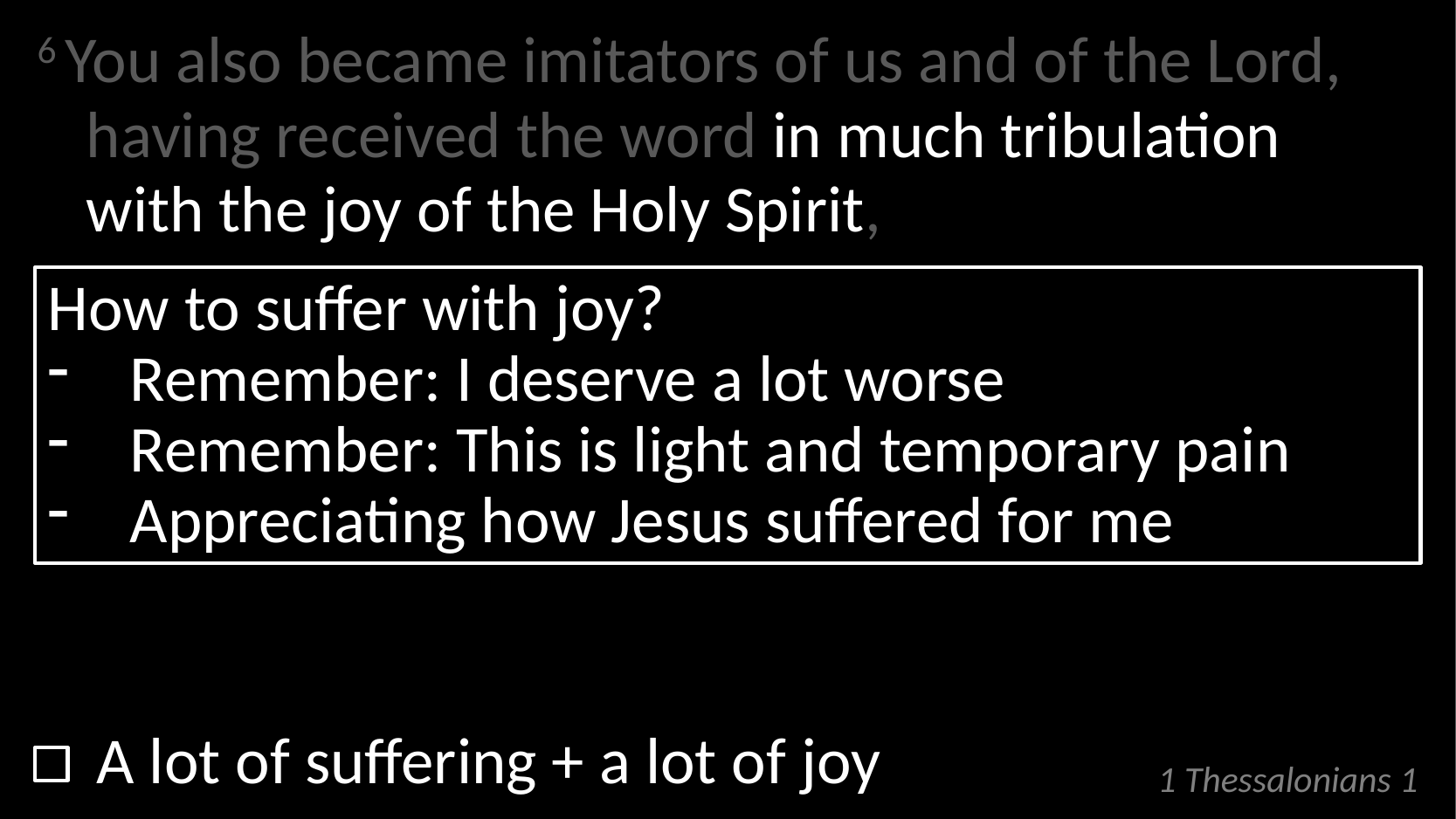

6 You also became imitators of us and of the Lord, having received the word in much tribulation
with the joy of the Holy Spirit,
7 so that you became an example to all the believers in Macedonia and in Achaia.
How to suffer with joy?
Remember: I deserve a lot worse
Remember: This is light and temporary pain
Appreciating how Jesus suffered for me
    A lot of suffering + a lot of joy
# 1 Thessalonians 1